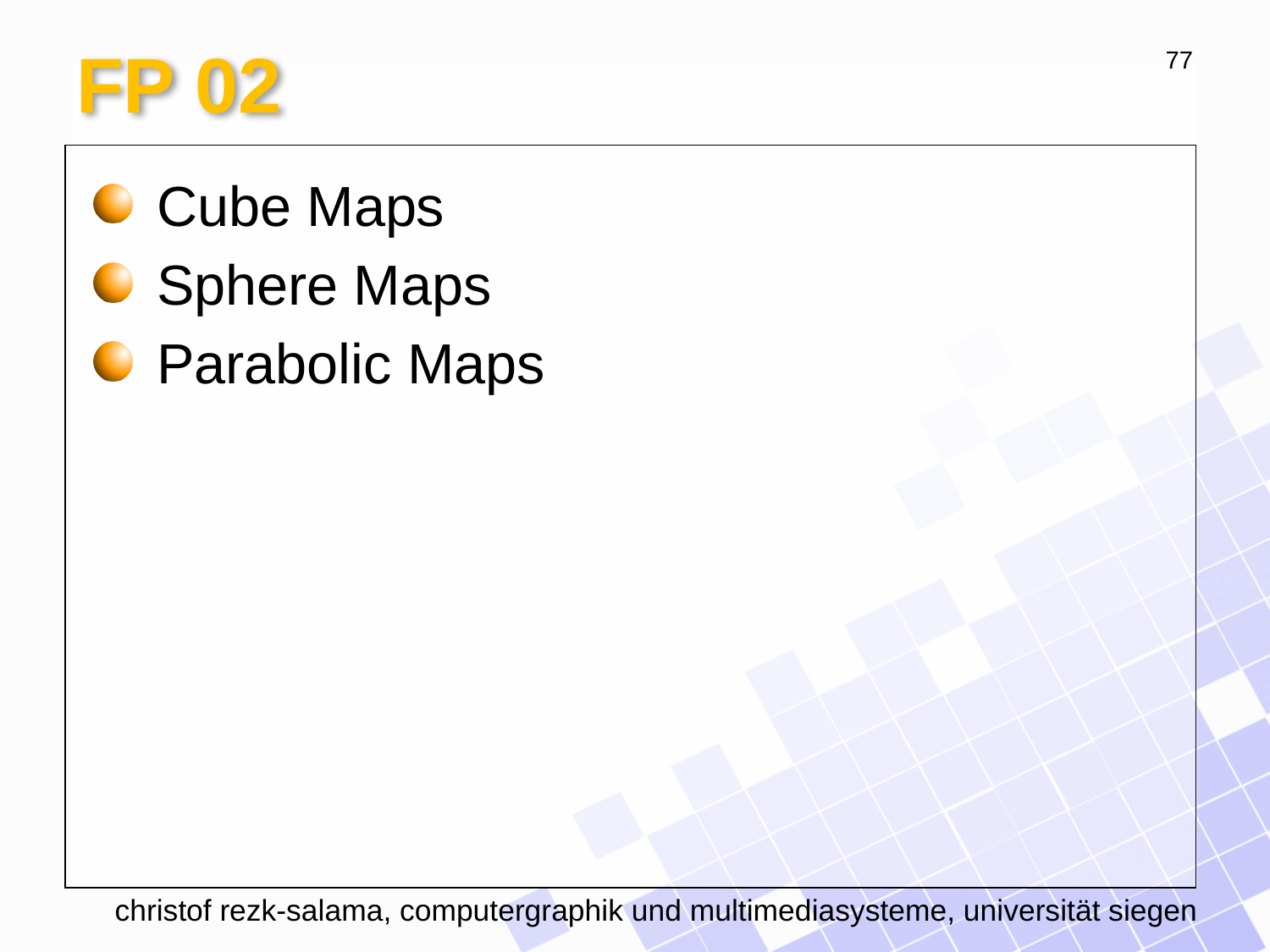

# FP 02
 Cube Maps
 Sphere Maps
 Parabolic Maps